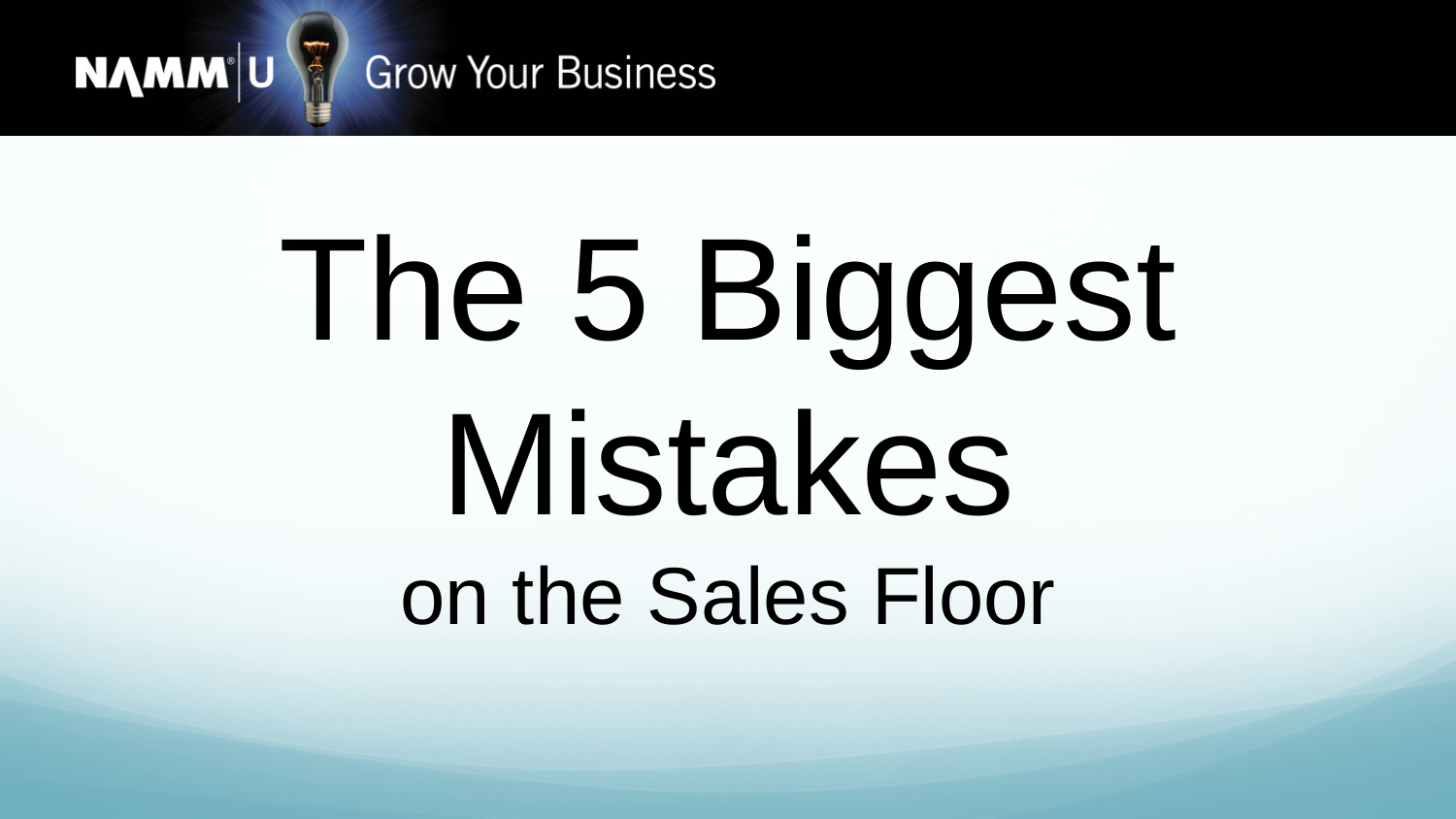

The 5 Biggest Mistakes
on the Sales Floor